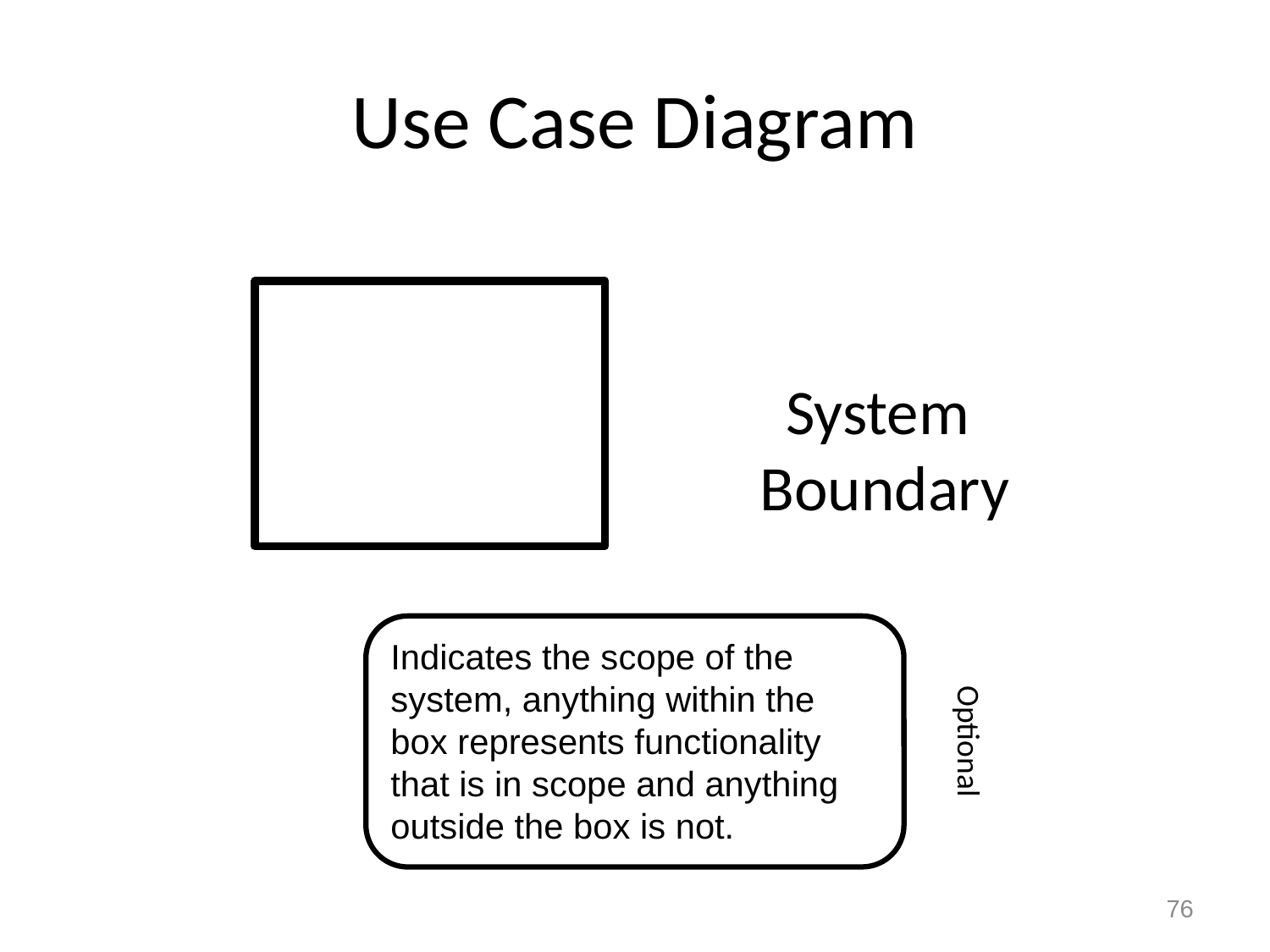

# Use Case Diagram

System
Boundary
Indicates the scope of the system, anything within the box represents functionality that is in scope and anything outside the box is not.
Optional
76